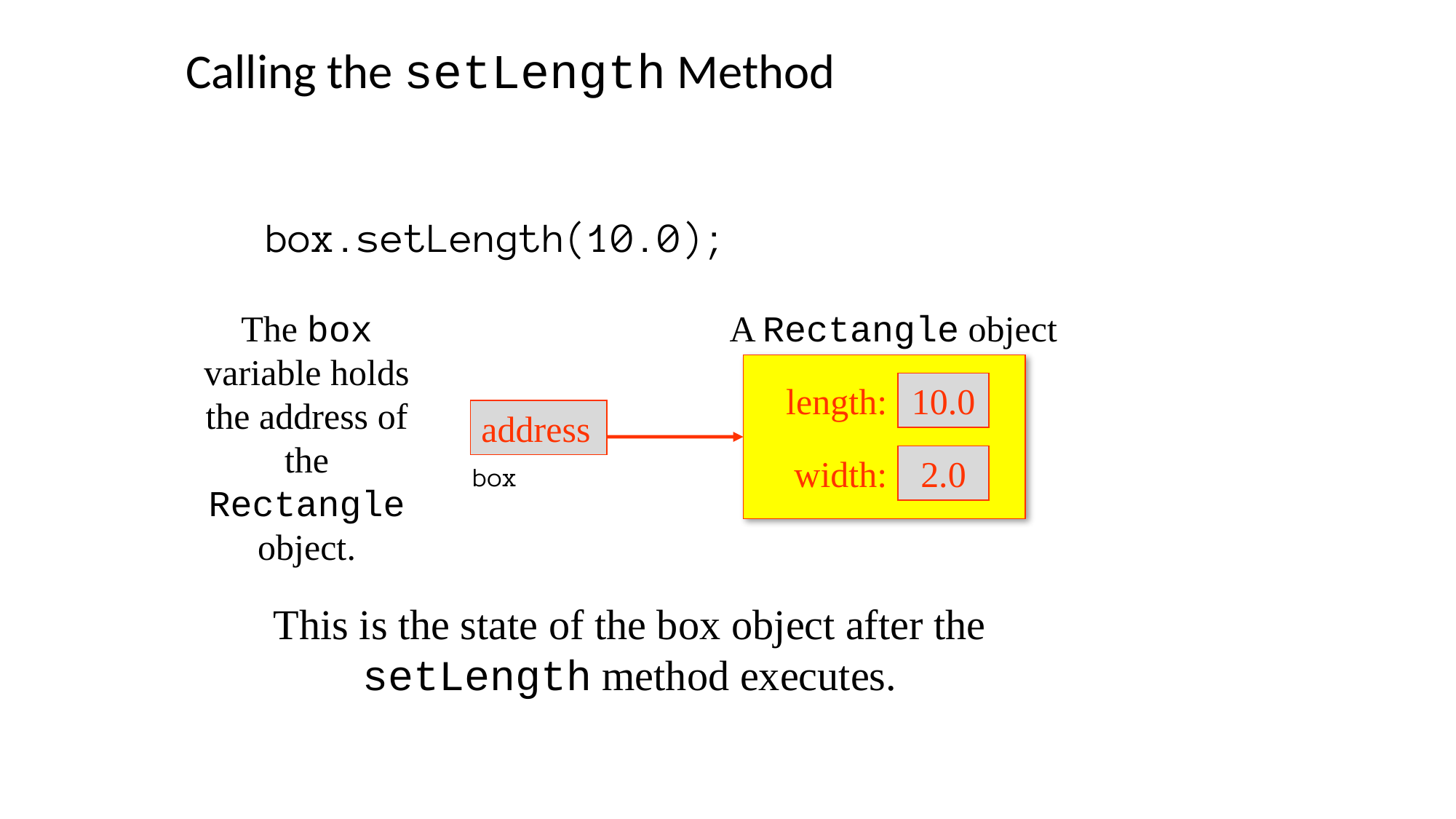

Calling the setLength Method
box.setLength(10.0);
The box variable holds the address of the Rectangle object.
A Rectangle object

length:
10.0
address

width:
2.0
box
This is the state of the box object after the setLength method executes.